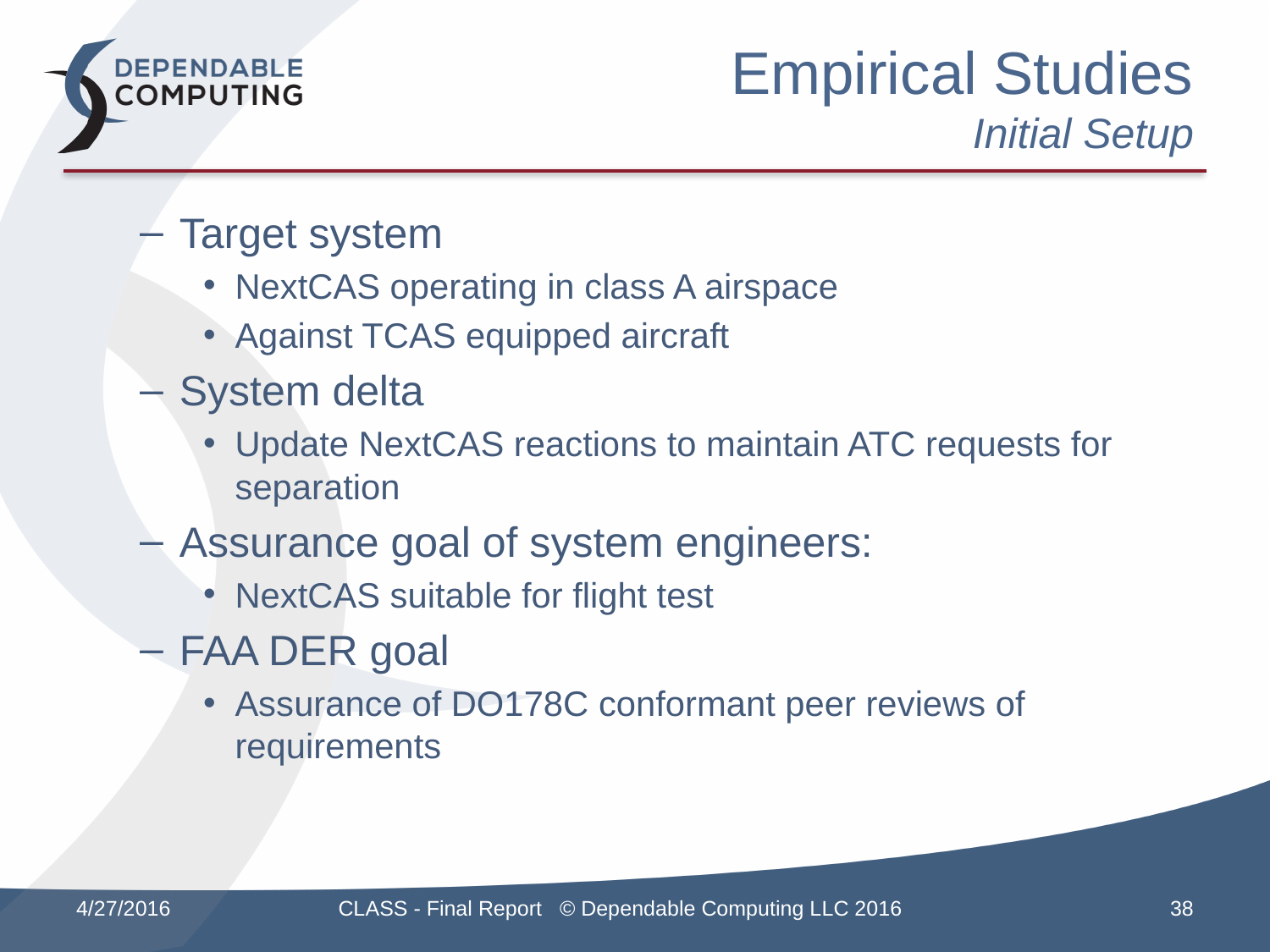

# Empirical Studies Initial Setup
Target system
NextCAS operating in class A airspace
Against TCAS equipped aircraft
System delta
Update NextCAS reactions to maintain ATC requests for separation
Assurance goal of system engineers:
NextCAS suitable for flight test
FAA DER goal
Assurance of DO178C conformant peer reviews of requirements
4/27/2016
CLASS - Final Report   © Dependable Computing LLC 2016
38